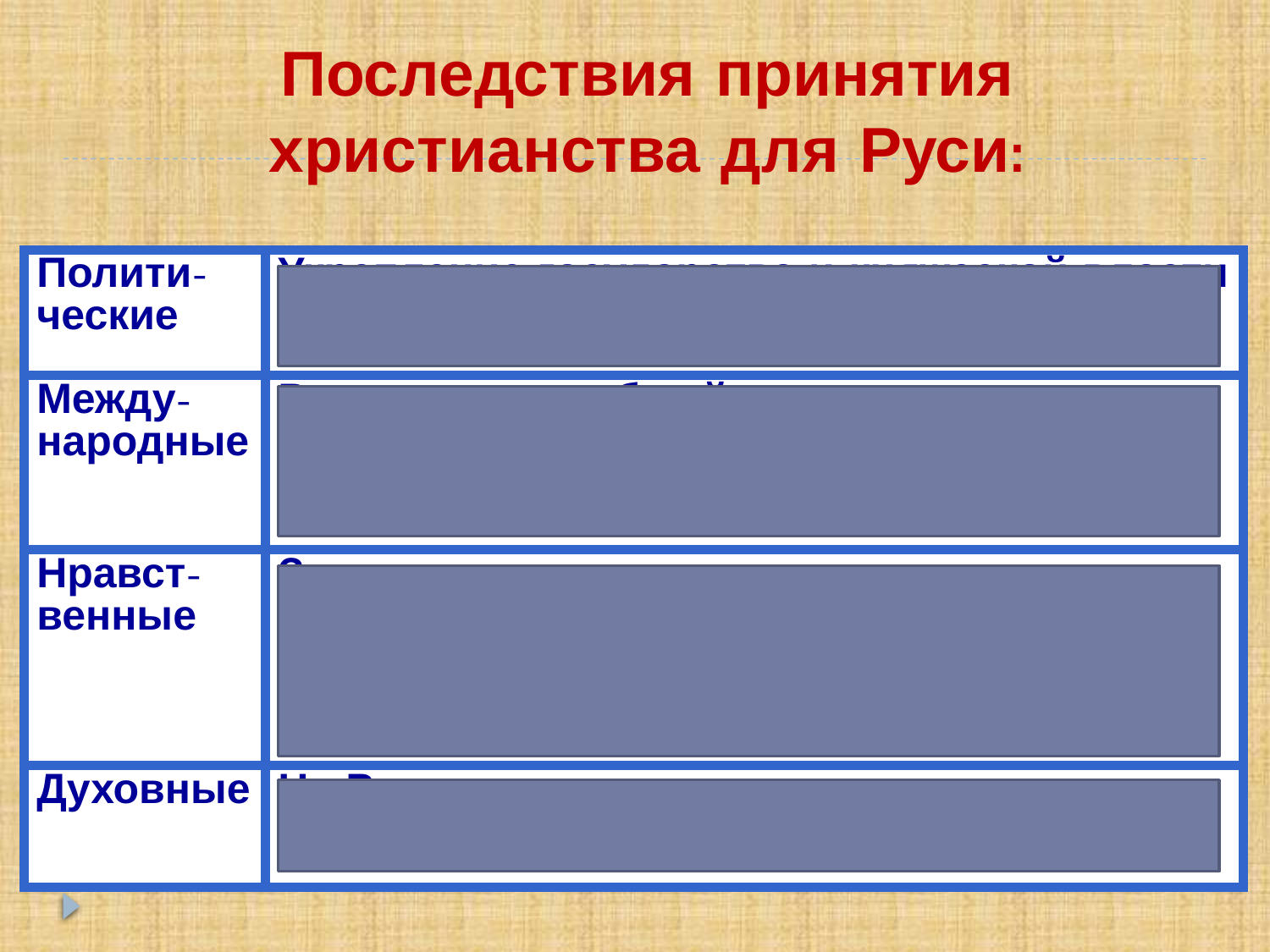

Последствия принятия христианства для Руси:
| Полити- ческие | Укрепление государства и княжеской власти |
| --- | --- |
| Между-народные | Русь встала в общий ряд христианских государств Европы. Установились тесные связи с Византией. |
| Нравст- венные | Запрещены жертвоприношения, многоженство, кровная вражда. Духовенство призывало оказывать помощь убогим и нищим. |
| Духовные | На Русь пришли письменность, образование, церковное искусство |